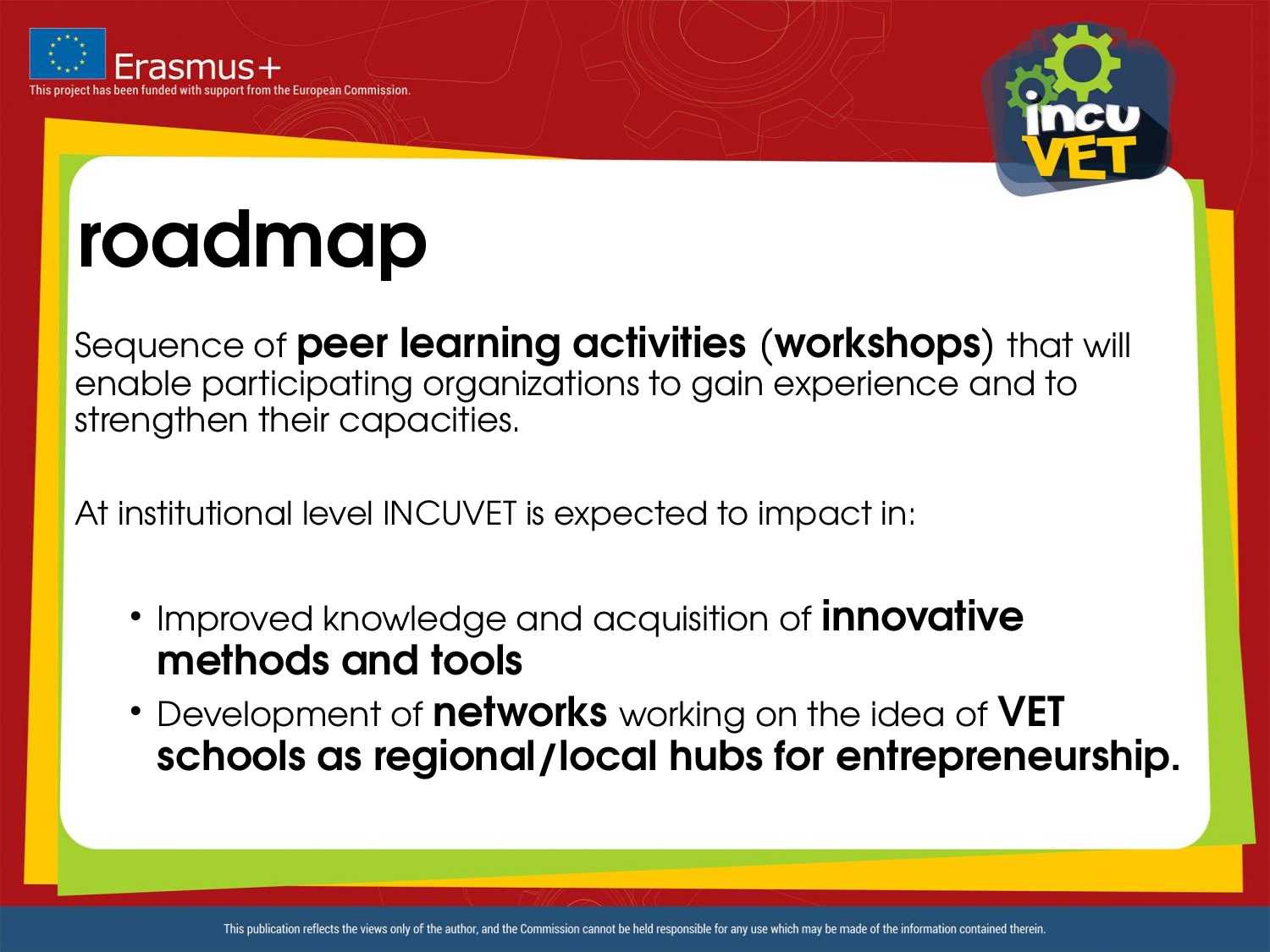

# roadmap
Sequence of peer learning activities (workshops) that will enable participating organizations to gain experience and to strengthen their capacities.

At institutional level INCUVET is expected to impact in:

Improved knowledge and acquisition of innovative methods and tools
Development of networks working on the idea of VET schools as regional/local hubs for entrepreneurship.